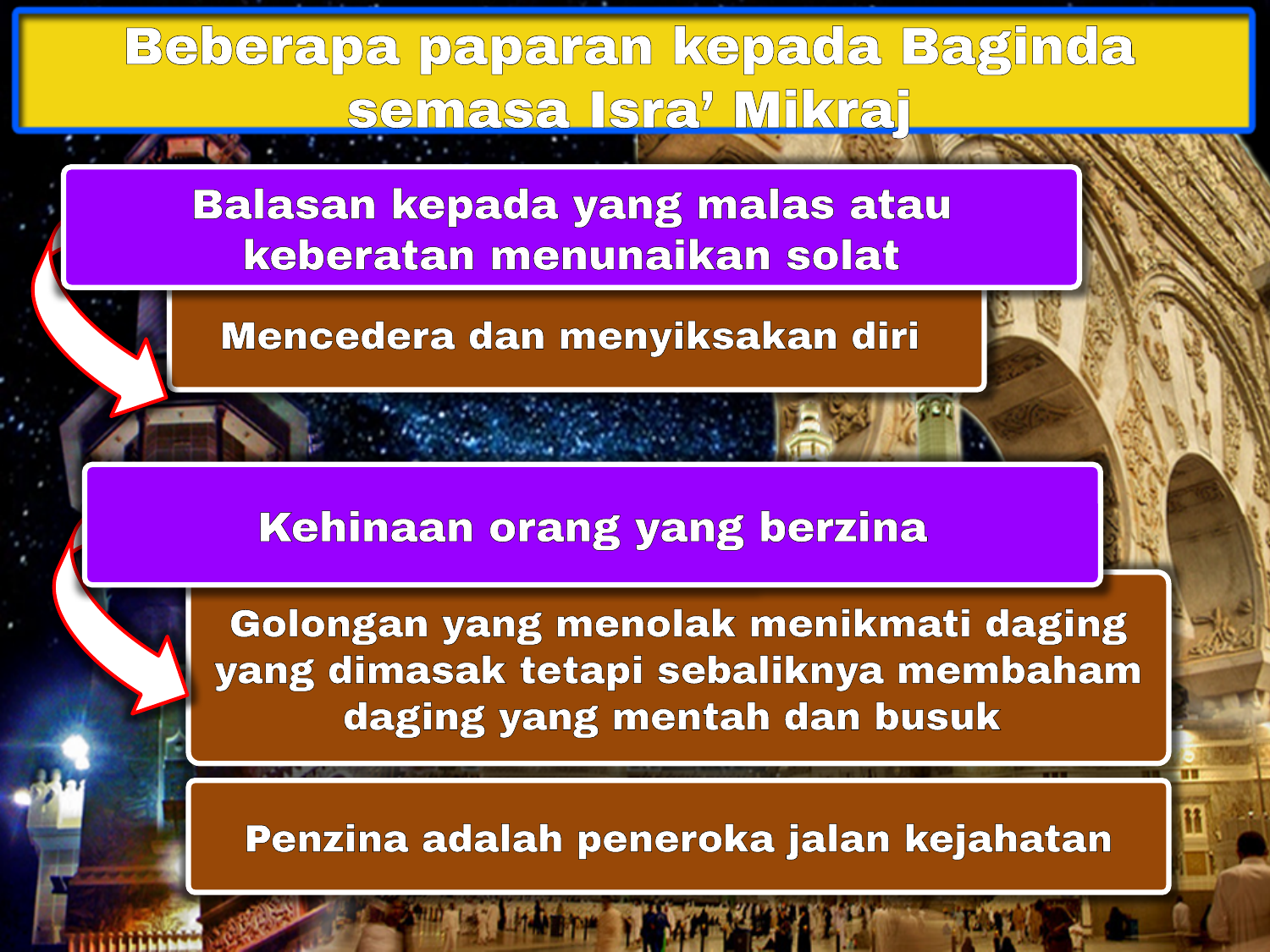

Beberapa paparan kepada Baginda semasa Isra’ Mikraj
Balasan kepada yang malas atau keberatan menunaikan solat

Mencedera dan menyiksakan diri
Kehinaan orang yang berzina

Golongan yang menolak menikmati daging yang dimasak tetapi sebaliknya membaham daging yang mentah dan busuk
Penzina adalah peneroka jalan kejahatan